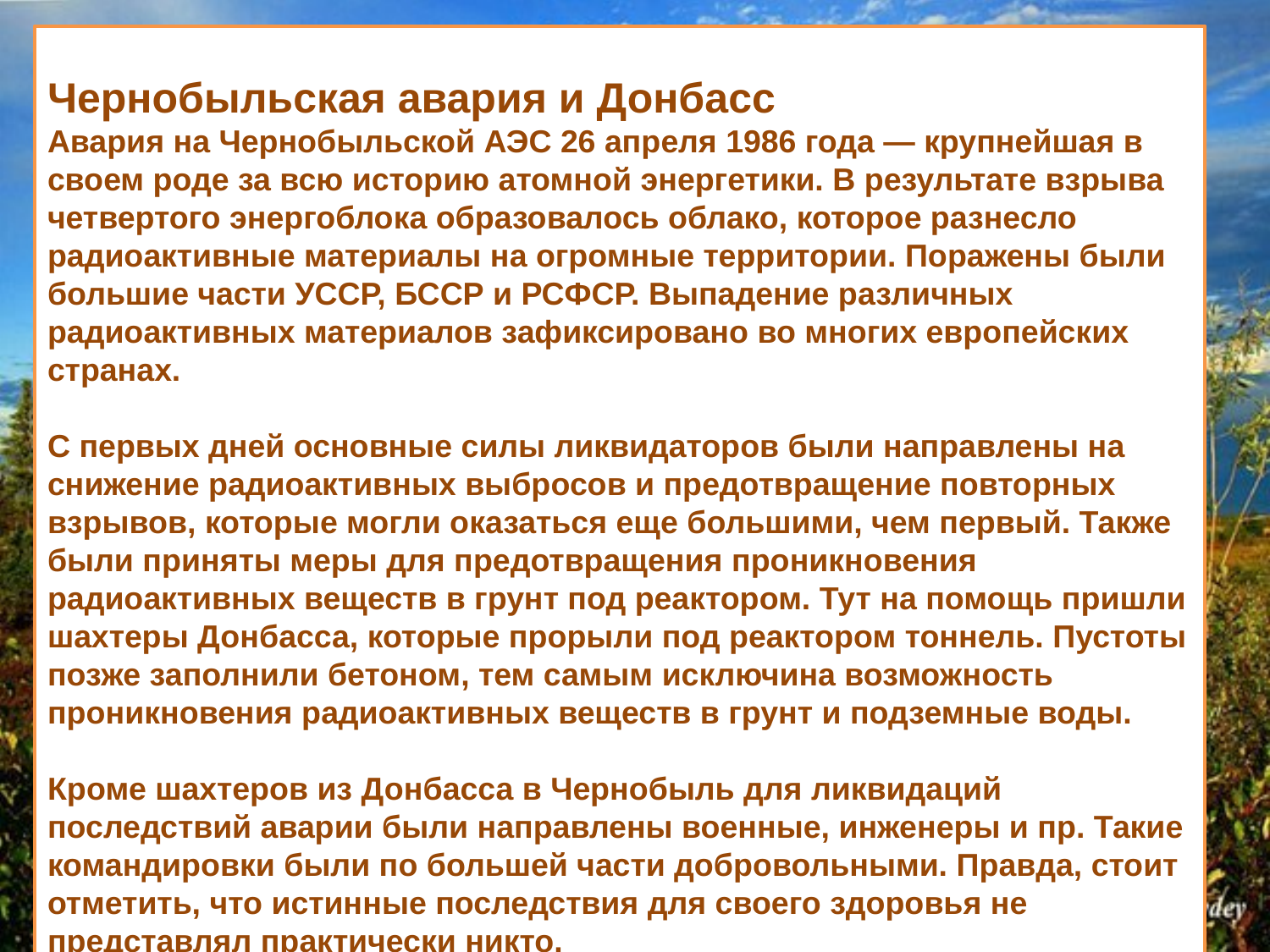

Чернобыльская авария и Донбасс
Авария на Чернобыльской АЭС 26 апреля 1986 года — крупнейшая в своем роде за всю историю атомной энергетики. В результате взрыва четвертого энергоблока образовалось облако, которое разнесло радиоактивные материалы на огромные территории. Поражены были большие части УССР, БССР и РСФСР. Выпадение различных радиоактивных материалов зафиксировано во многих европейских странах.

С первых дней основные силы ликвидаторов были направлены на снижение радиоактивных выбросов и предотвращение повторных взрывов, которые могли оказаться еще большими, чем первый. Также были приняты меры для предотвращения проникновения радиоактивных веществ в грунт под реактором. Тут на помощь пришли шахтеры Донбасса, которые прорыли под реактором тоннель. Пустоты позже заполнили бетоном, тем самым исключина возможность проникновения радиоактивных веществ в грунт и подземные воды.

Кроме шахтеров из Донбасса в Чернобыль для ликвидаций последствий аварии были направлены военные, инженеры и пр. Такие командировки были по большей части добровольными. Правда, стоит отметить, что истинные последствия для своего здоровья не представлял практически никто.